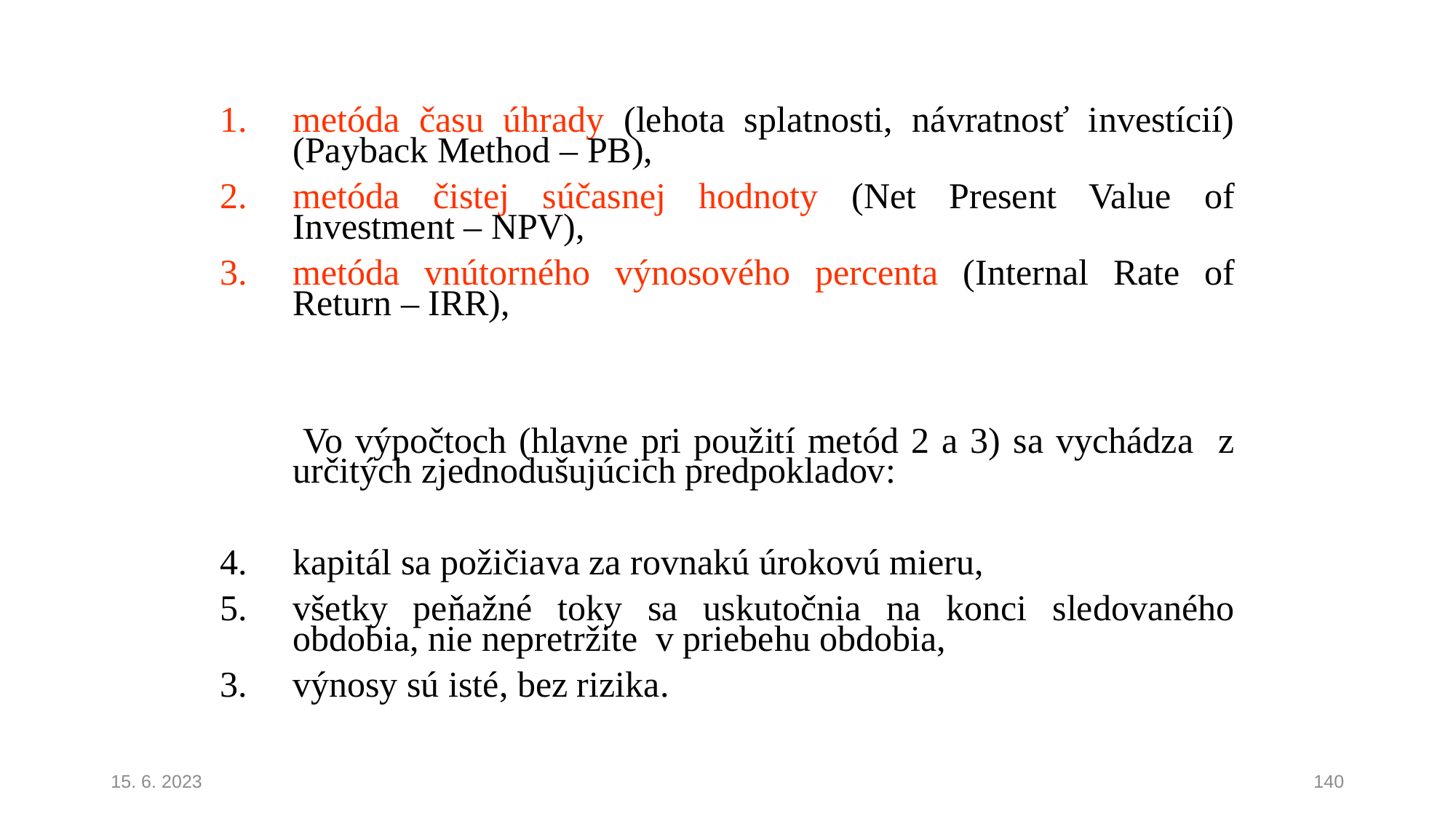

metóda času úhrady (lehota splatnosti, návratnosť investícií) (Payback Method – PB),
metóda čistej súčasnej hodnoty (Net Present Value of Investment – NPV),
metóda vnútorného výnosového percenta (Internal Rate of Return – IRR),

   	Vo výpočtoch (hlavne pri použití metód 2 a 3) sa vychádza  z určitých zjednodušujúcich predpokladov:

kapitál sa požičiava za rovnakú úrokovú mieru,
všetky peňažné toky sa uskutočnia na konci sledovaného obdobia, nie nepretržite  v priebehu obdobia,
3.     výnosy sú isté, bez rizika.
15. 6. 2023
140